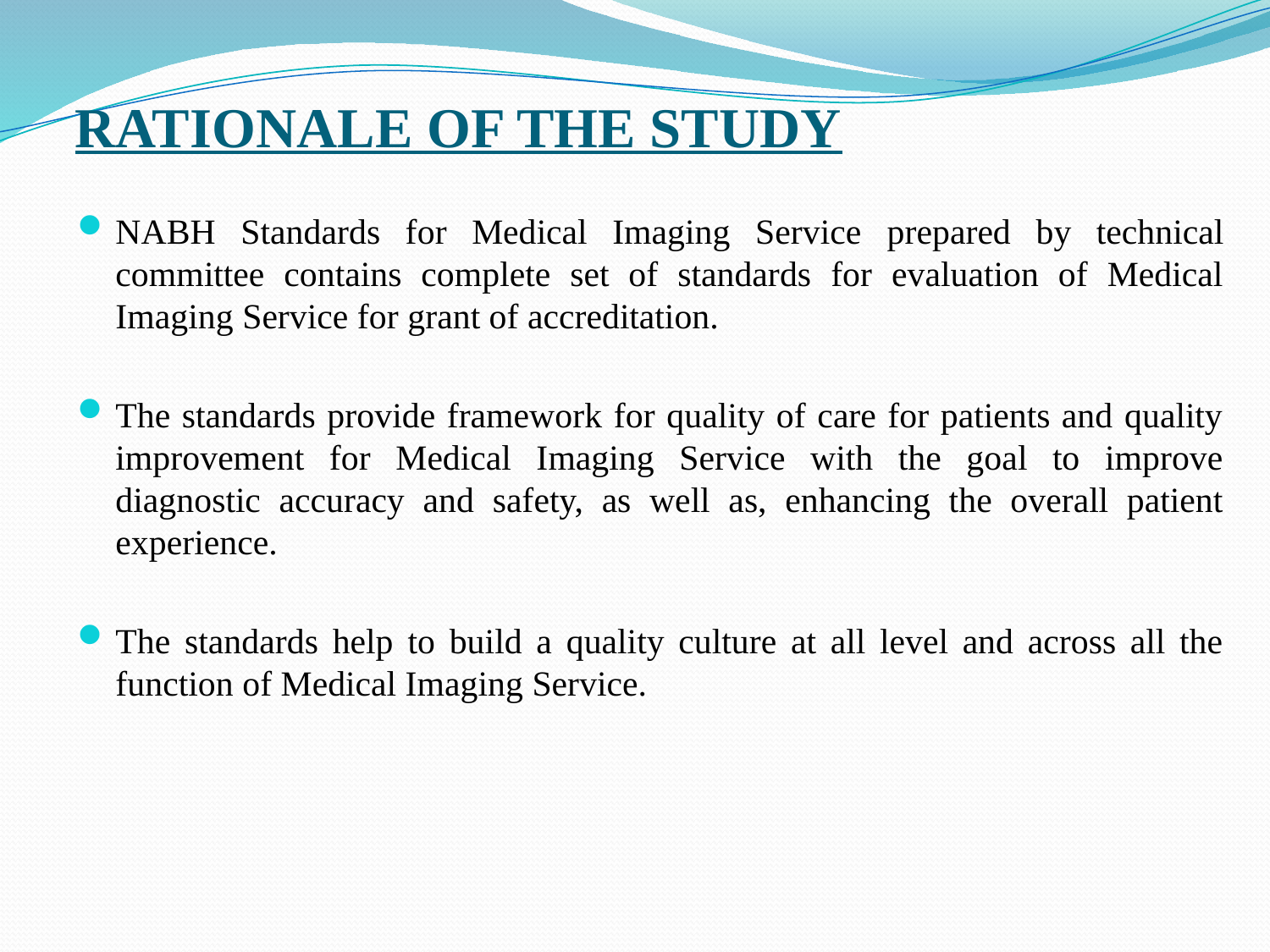

# RATIONALE OF THE STUDY
NABH Standards for Medical Imaging Service prepared by technical committee contains complete set of standards for evaluation of Medical Imaging Service for grant of accreditation.

The standards provide framework for quality of care for patients and quality improvement for Medical Imaging Service with the goal to improve diagnostic accuracy and safety, as well as, enhancing the overall patient experience.

The standards help to build a quality culture at all level and across all the function of Medical Imaging Service.